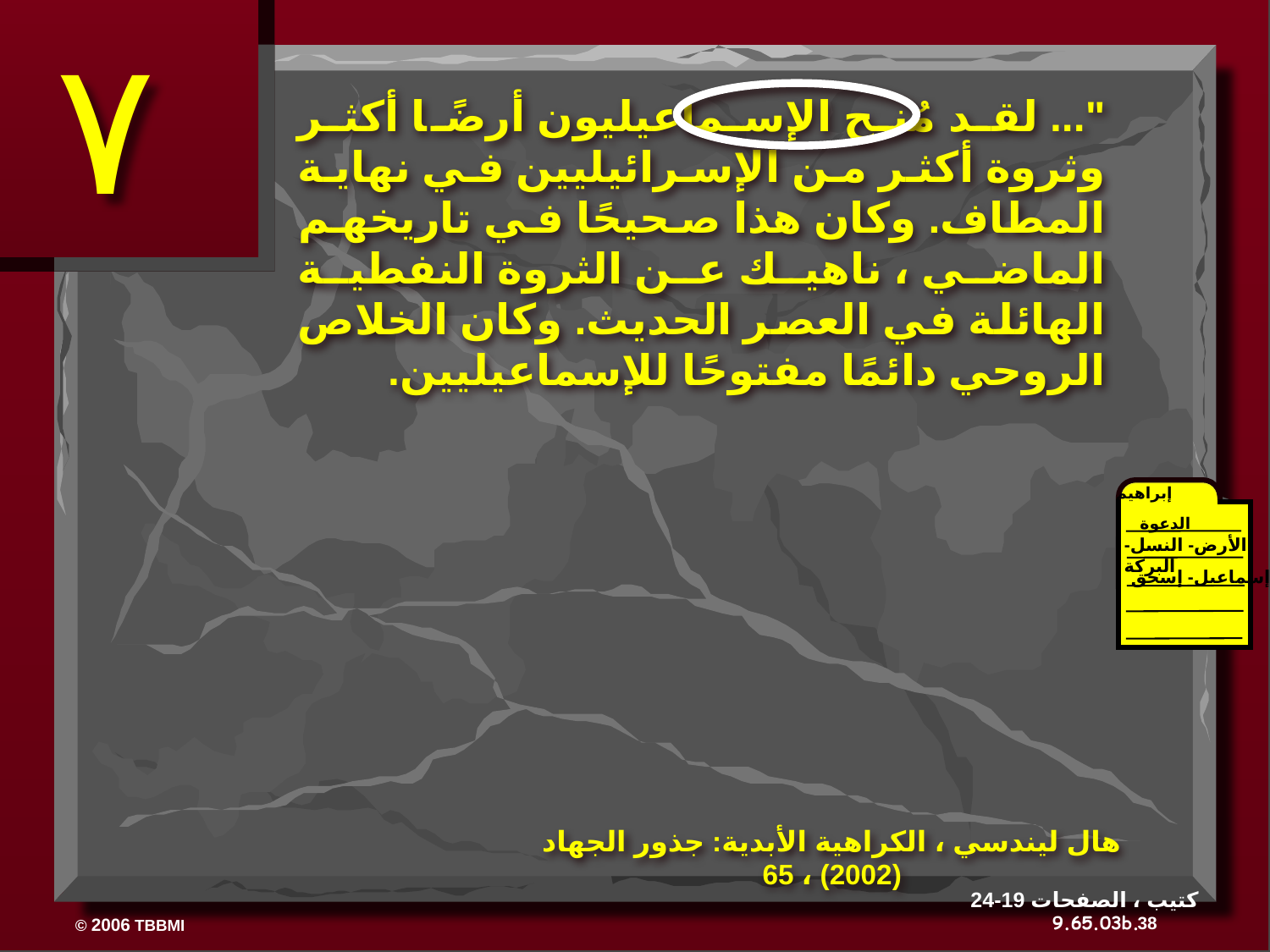

٧

"... لقد مُنح الإسماعيليون أرضًا أكثر وثروة أكثر من الإسرائيليين في نهاية المطاف. وكان هذا صحيحًا في تاريخهم الماضي ، ناهيك عن الثروة النفطية الهائلة في العصر الحديث. وكان الخلاص الروحي دائمًا مفتوحًا للإسماعيليين.

إبراهيم

الدعوة
الأرض- النسل- البركة

إسماعيل- إسحق

هال ليندسي ، الكراهية الأبدية: جذور الجهاد (2002) ، 65
كتيب ، الصفحات 19-24
38